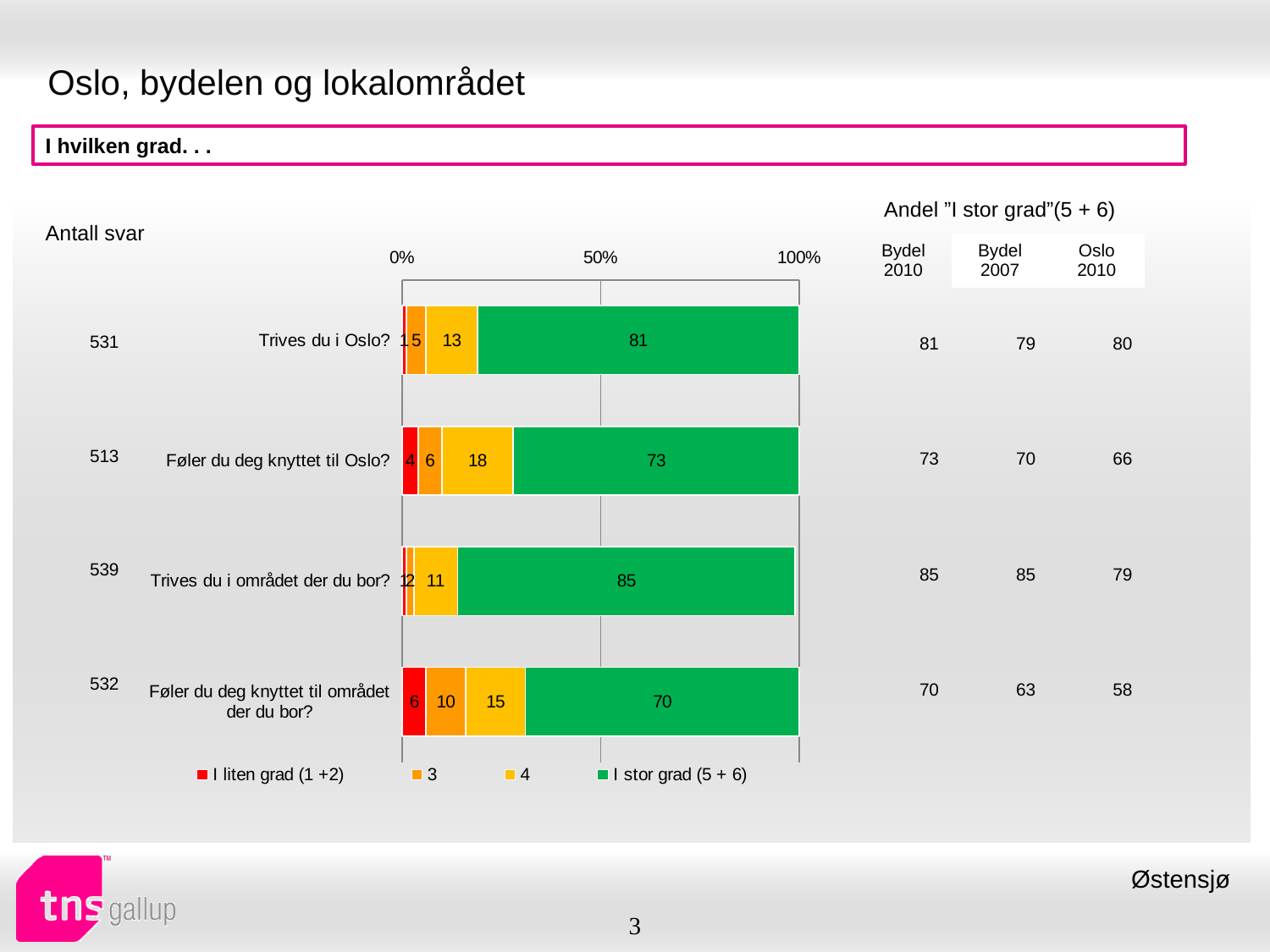

# Oslo, bydelen og lokalområdet
I hvilken grad. . .
| Andel ”I stor grad”(5 + 6) |  |  |
| --- | --- | --- |
| Bydel 2010 | Bydel 2007 | Oslo 2010 |
| Antall svar |
| --- |

### Chart

| Category | I liten grad (1 +2) | 3 | 4 | I stor grad (5 + 6) |
|---|---|---|---|---|
| Trives du i Oslo? | 1.0 | 5.0 | 13.0 | 81.0 |
| Føler du deg knyttet til Oslo? | 4.0 | 6.0 | 18.0 | 73.0 |
| Trives du i området der du bor? | 1.0 | 2.0 | 11.0 | 85.0 |
| Føler du deg knyttet til området der du bor? | 6.0 | 10.0 | 15.0 | 70.0 |
| 531 |
| --- |
| 513 |
| 539 |
| 532 |
| 81 | 79 | 80 |
| --- | --- | --- |
| 73 | 70 | 66 |
| 85 | 85 | 79 |
| 70 | 63 | 58 |
Østensjø
3